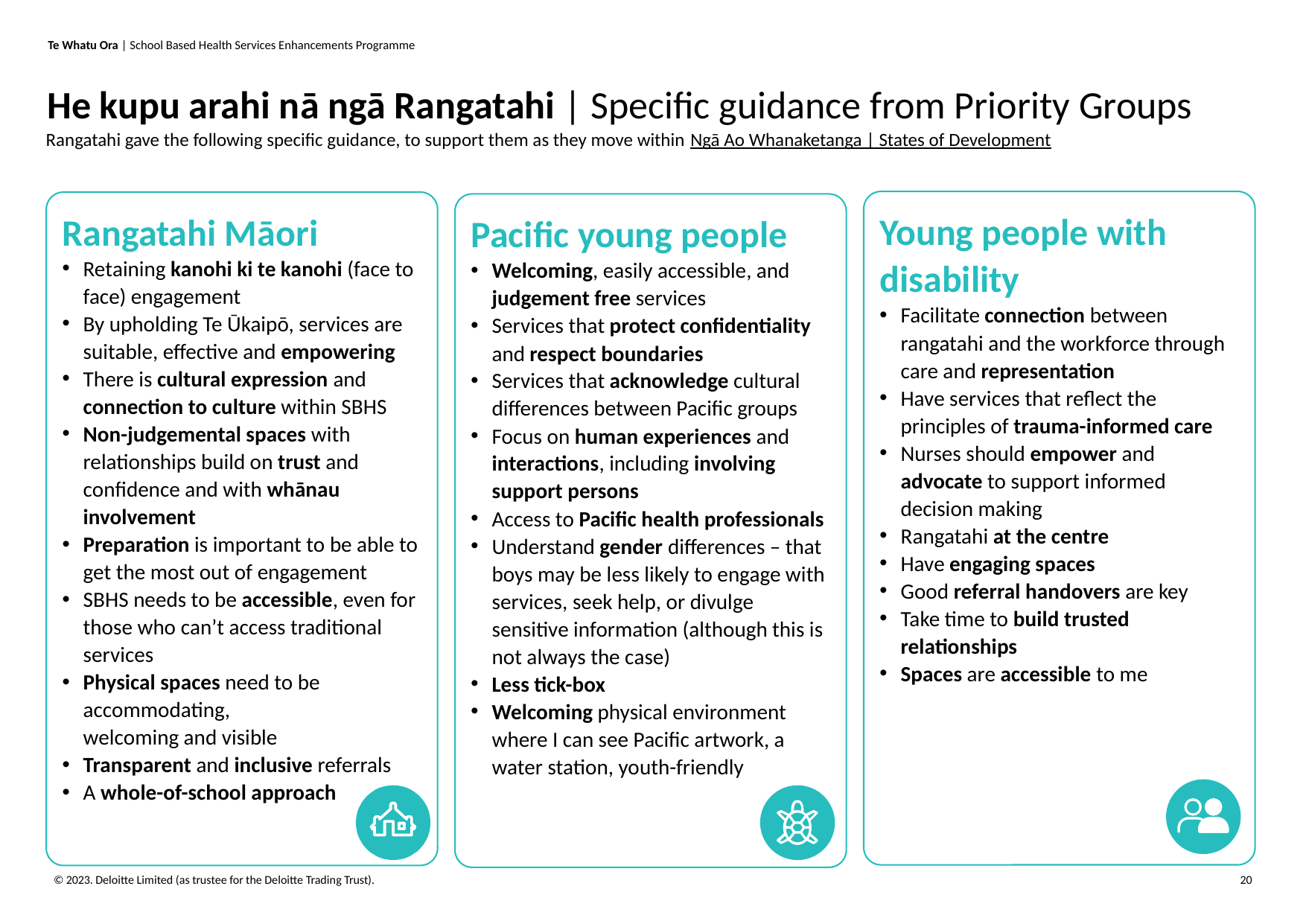

# He kupu arahi nā ngā Rangatahi | Specific guidance from Priority Groups
Rangatahi gave the following specific guidance, to support them as they move within Ngā Ao Whanaketanga | States of Development

Young people with disability
Facilitate connection between rangatahi and the workforce through care and representation
Have services that reflect the principles of trauma-informed care
Nurses should empower and advocate to support informed decision making
Rangatahi at the centre
Have engaging spaces
Good referral handovers are key
Take time to build trusted relationships
Spaces are accessible to me
Rangatahi Māori
Retaining kanohi ki te kanohi (face to face) engagement
By upholding Te Ūkaipō, services are suitable, effective and empowering
There is cultural expression and connection to culture within SBHS
Non-judgemental spaces with relationships build on trust and confidence and with whānau involvement
Preparation is important to be able to get the most out of engagement
SBHS needs to be accessible, even for those who can’t access traditional services
Physical spaces need to be accommodating,
welcoming and visible
Transparent and inclusive referrals
A whole-of-school approach

Pacific young people
Welcoming, easily accessible, and judgement free services
Services that protect confidentiality and respect boundaries
Services that acknowledge cultural differences between Pacific groups
Focus on human experiences and interactions, including involving support persons
Access to Pacific health professionals
Understand gender differences – that boys may be less likely to engage with services, seek help, or divulge sensitive information (although this is not always the case)
Less tick-box
Welcoming physical environment where I can see Pacific artwork, a water station, youth-friendly